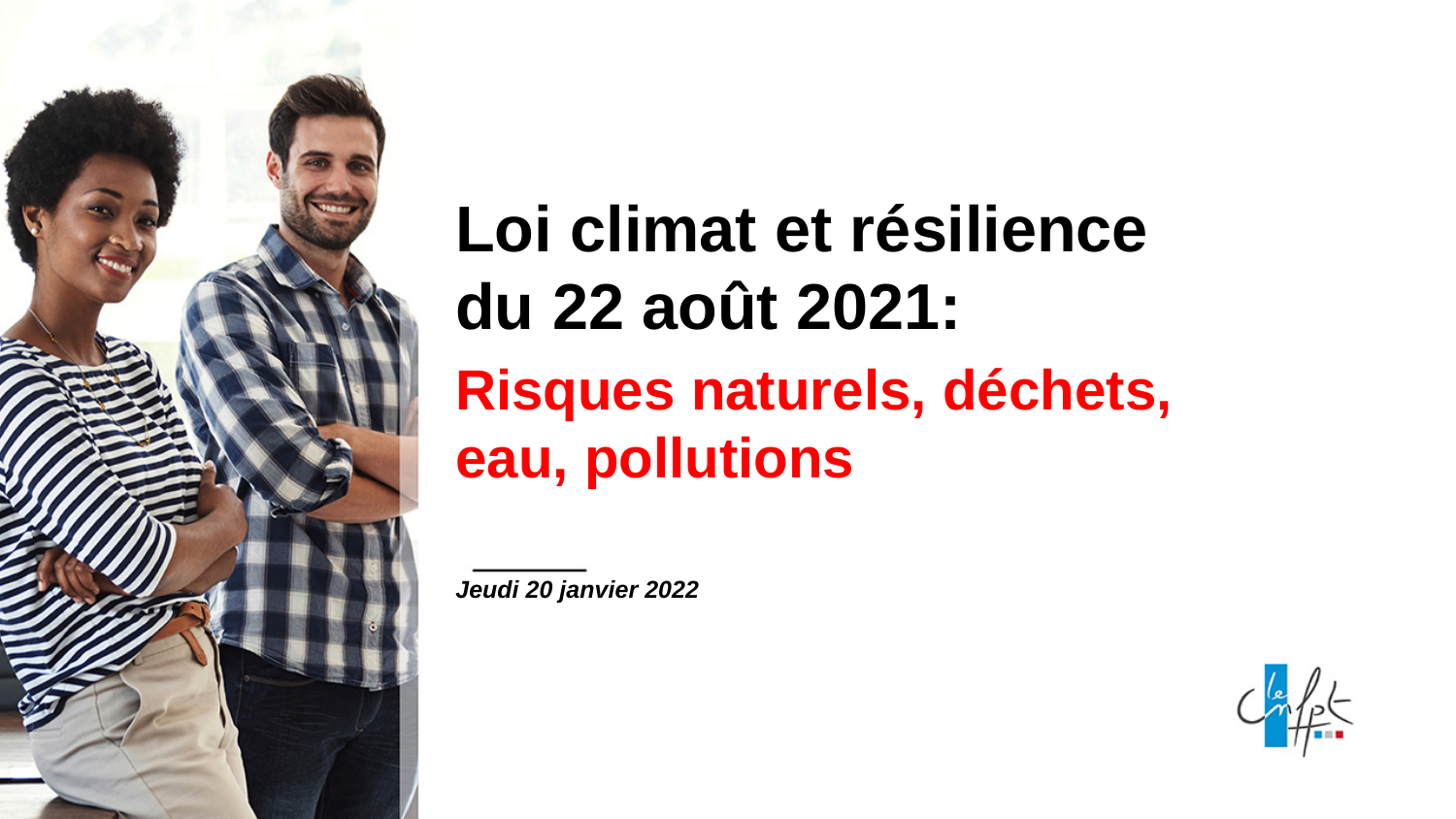

Loi climat et résilience du 22 août 2021:
Risques naturels, déchets, eau, pollutions

Jeudi 20 janvier 2022